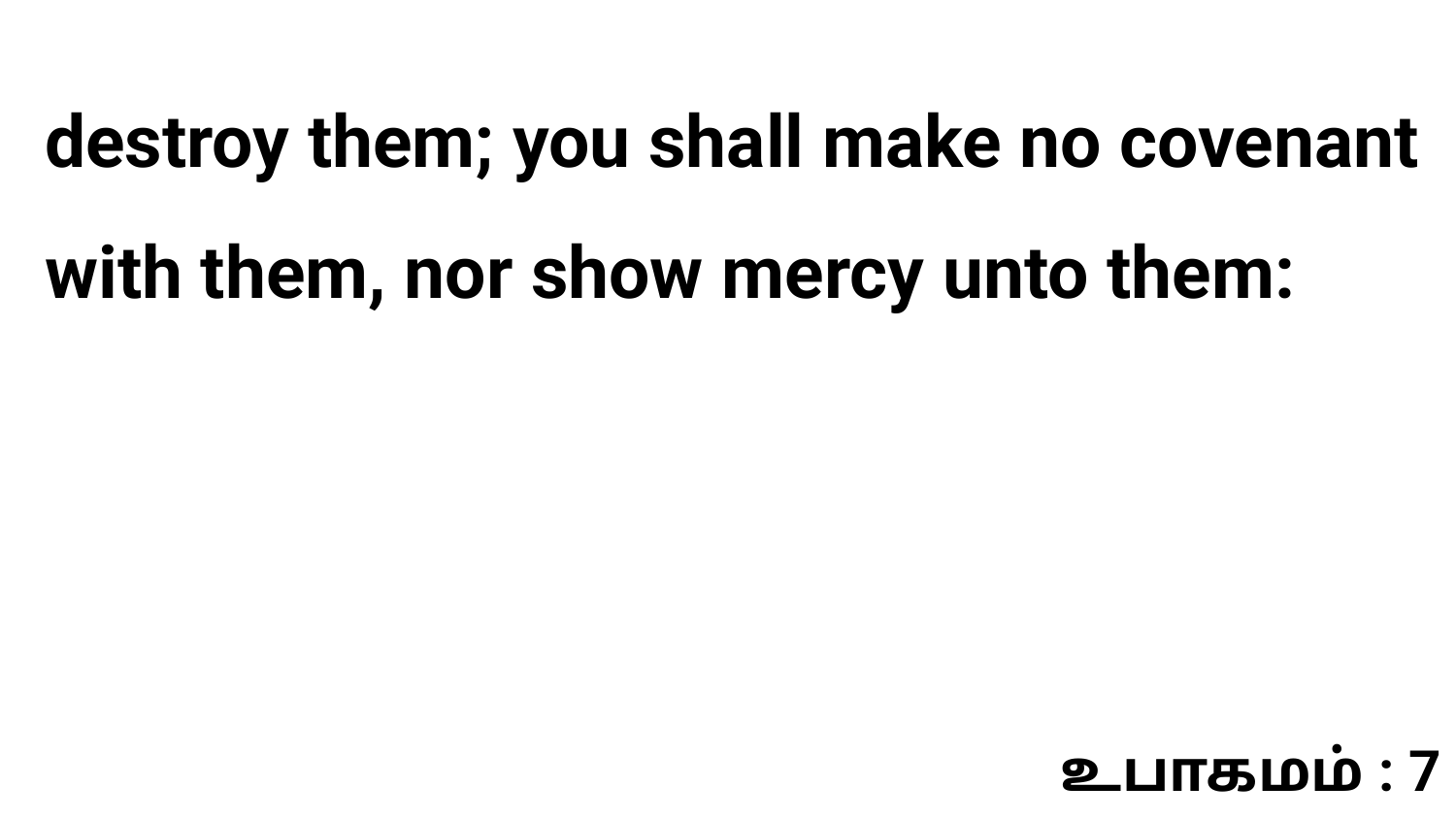

destroy them; you shall make no covenant with them, nor show mercy unto them:
உபாகமம் : 7